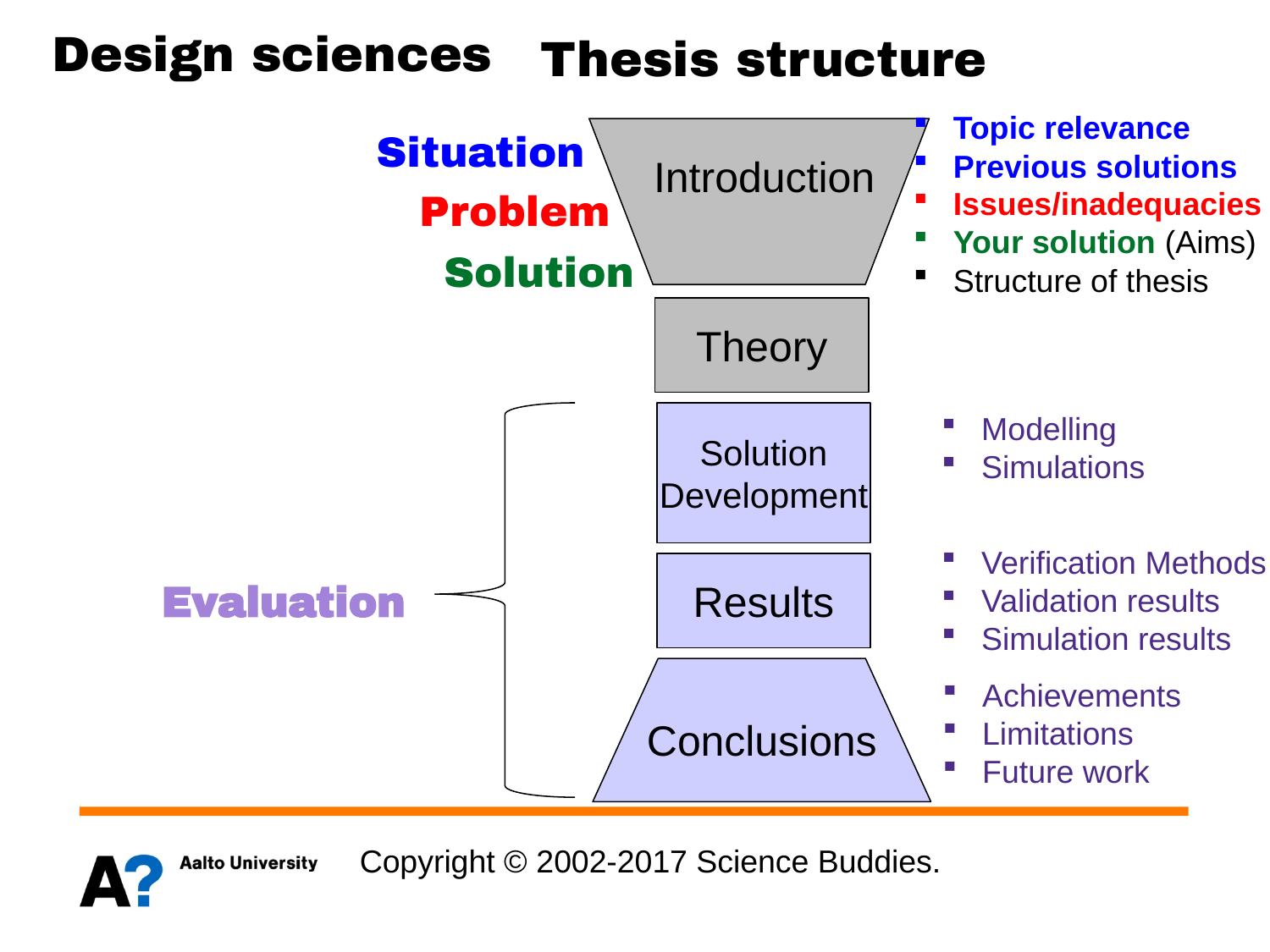

Design sciences
Thesis structure
Topic relevance
Previous solutions
Issues/inadequacies
Your solution (Aims)
Structure of thesis
Situation

Introduction
Problem
Solution
Theory

Solution
Development
Modelling
Simulations
Verification Methods
Validation results
Simulation results
Results
Evaluation
Conclusions
Achievements
Limitations
Future work
Copyright © 2002-2017 Science Buddies.